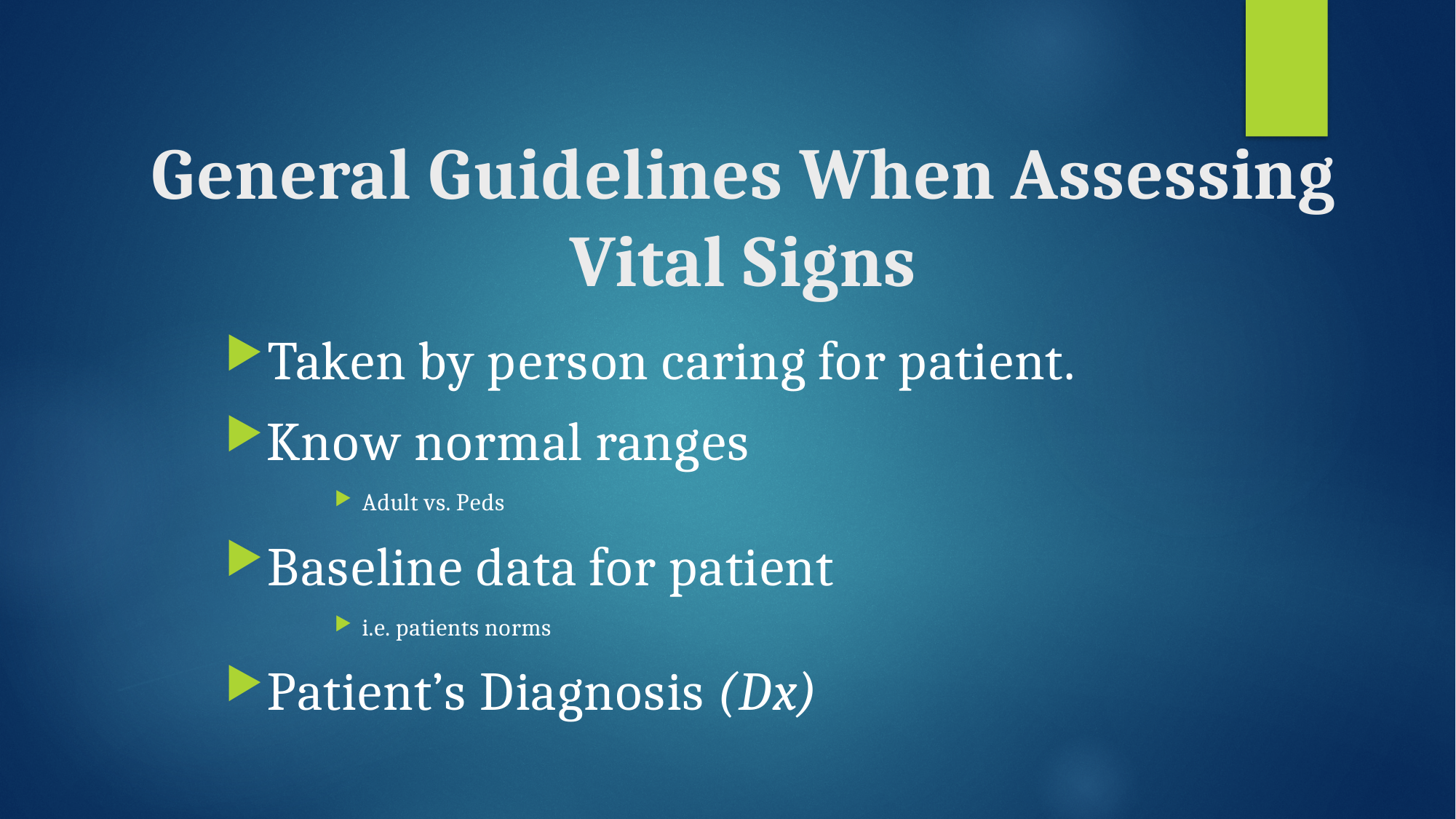

# General Guidelines When Assessing Vital Signs
Taken by person caring for patient.
Know normal ranges
Adult vs. Peds
Baseline data for patient
i.e. patients norms
Patient’s Diagnosis (Dx)